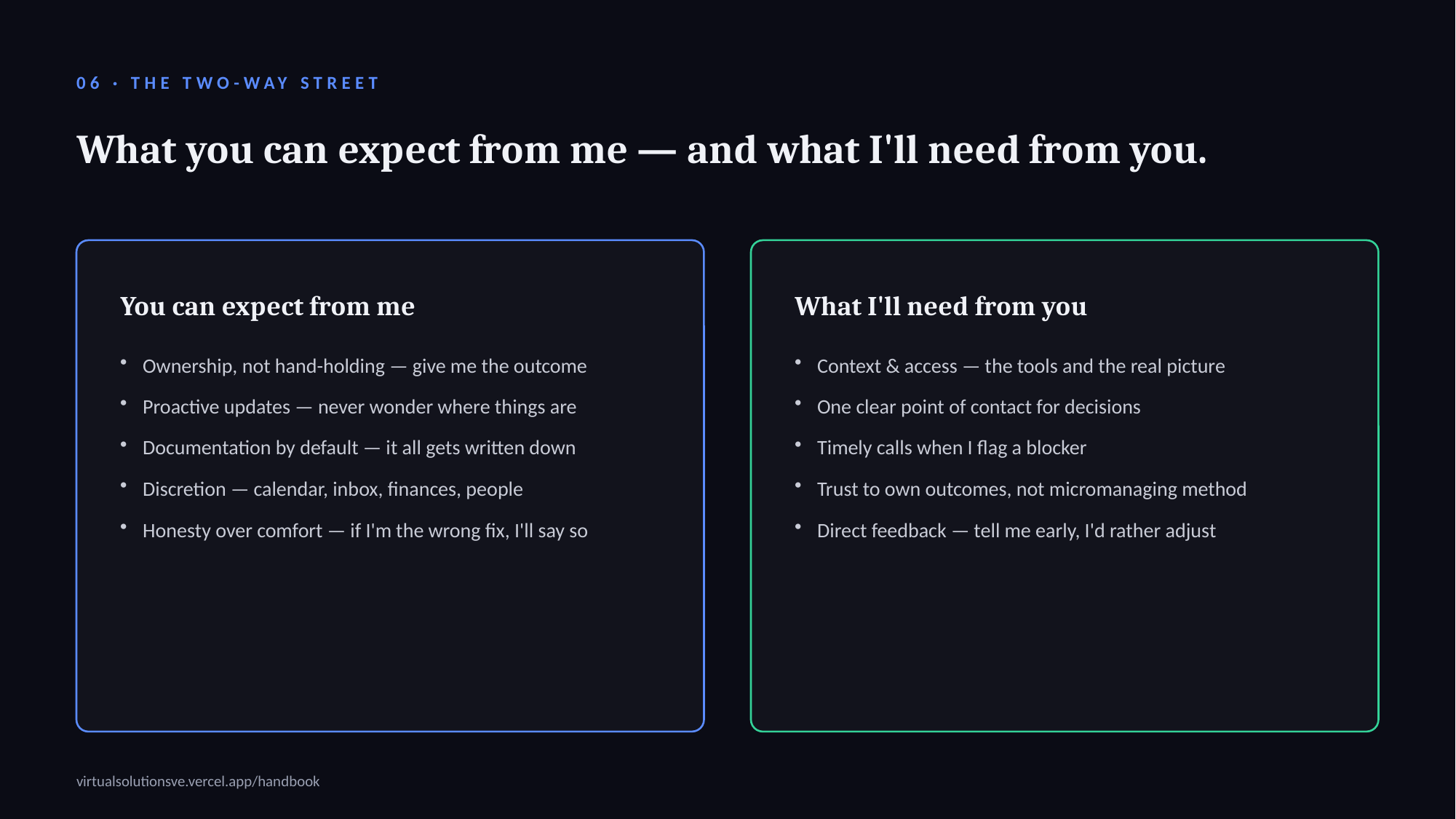

06 · THE TWO-WAY STREET
What you can expect from me — and what I'll need from you.

You can expect from me
What I'll need from you
Ownership, not hand-holding — give me the outcome
Proactive updates — never wonder where things are
Documentation by default — it all gets written down
Discretion — calendar, inbox, finances, people
Honesty over comfort — if I'm the wrong fix, I'll say so
Context & access — the tools and the real picture
One clear point of contact for decisions
Timely calls when I flag a blocker
Trust to own outcomes, not micromanaging method
Direct feedback — tell me early, I'd rather adjust
virtualsolutionsve.vercel.app/handbook